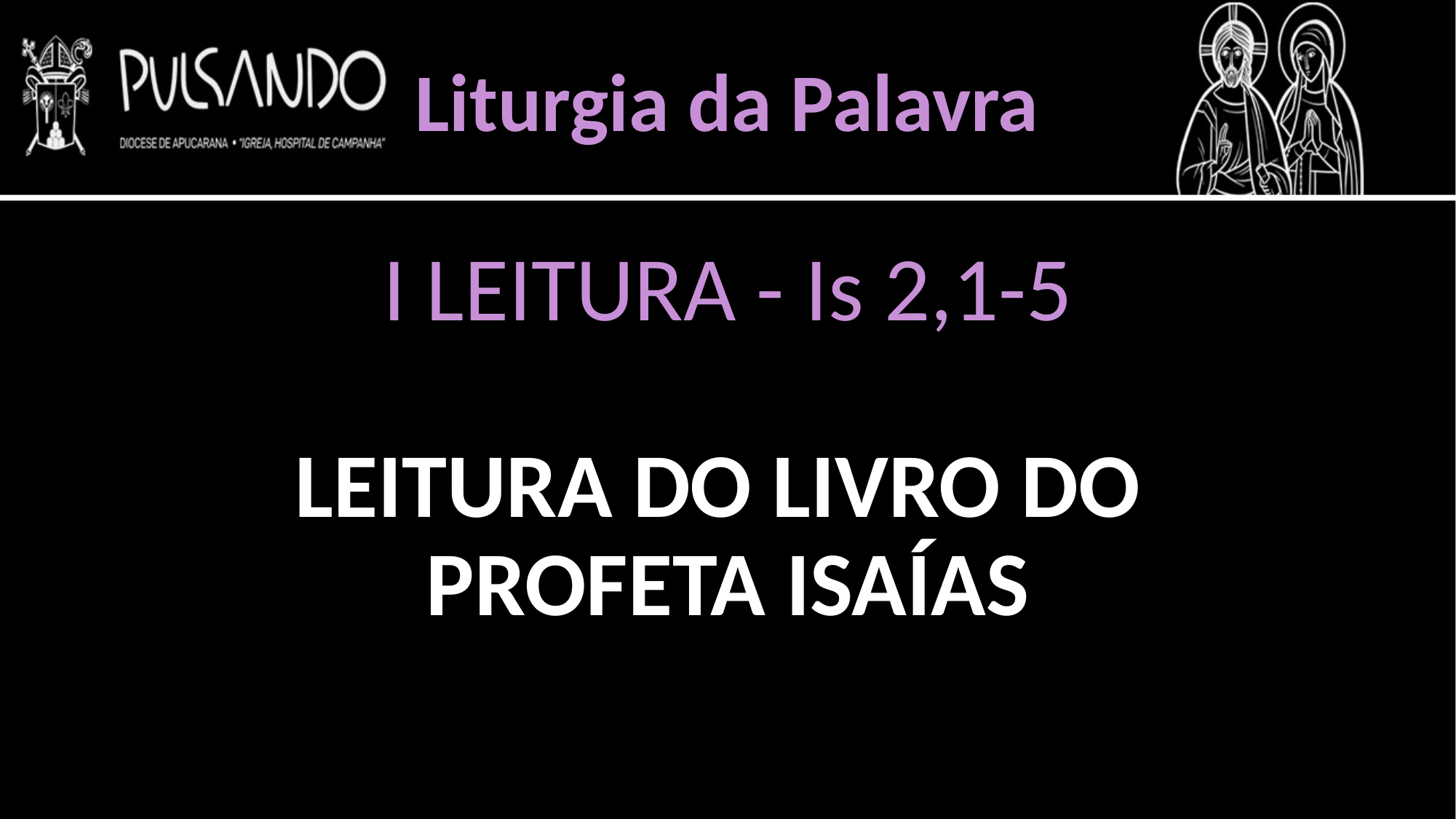

Liturgia da Palavra

I LEITURA - Is 2,1-5

LEITURA DO LIVRO DO
PROFETA ISAÍAS